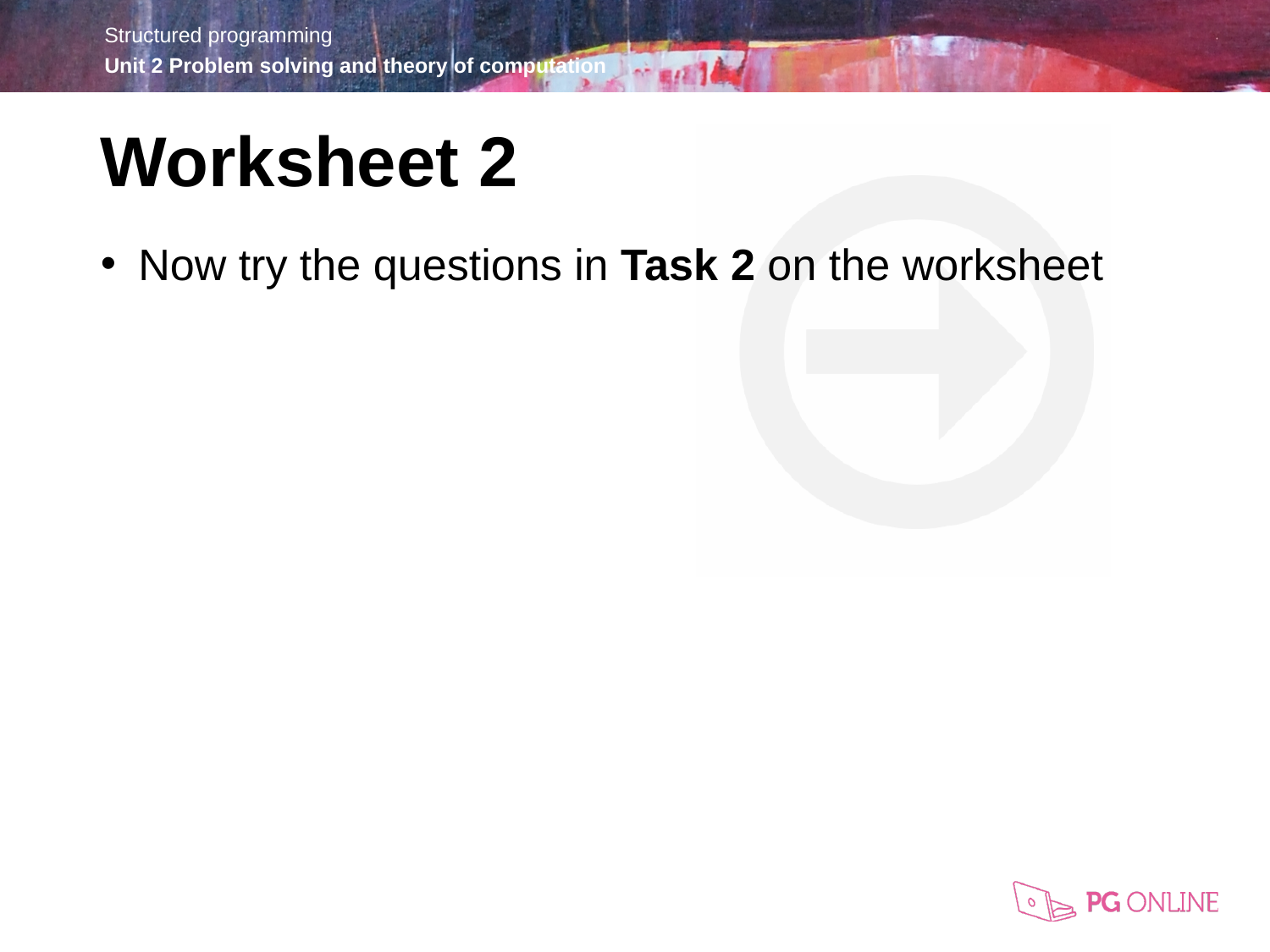

Worksheet 2
Now try the questions in Task 2 on the worksheet